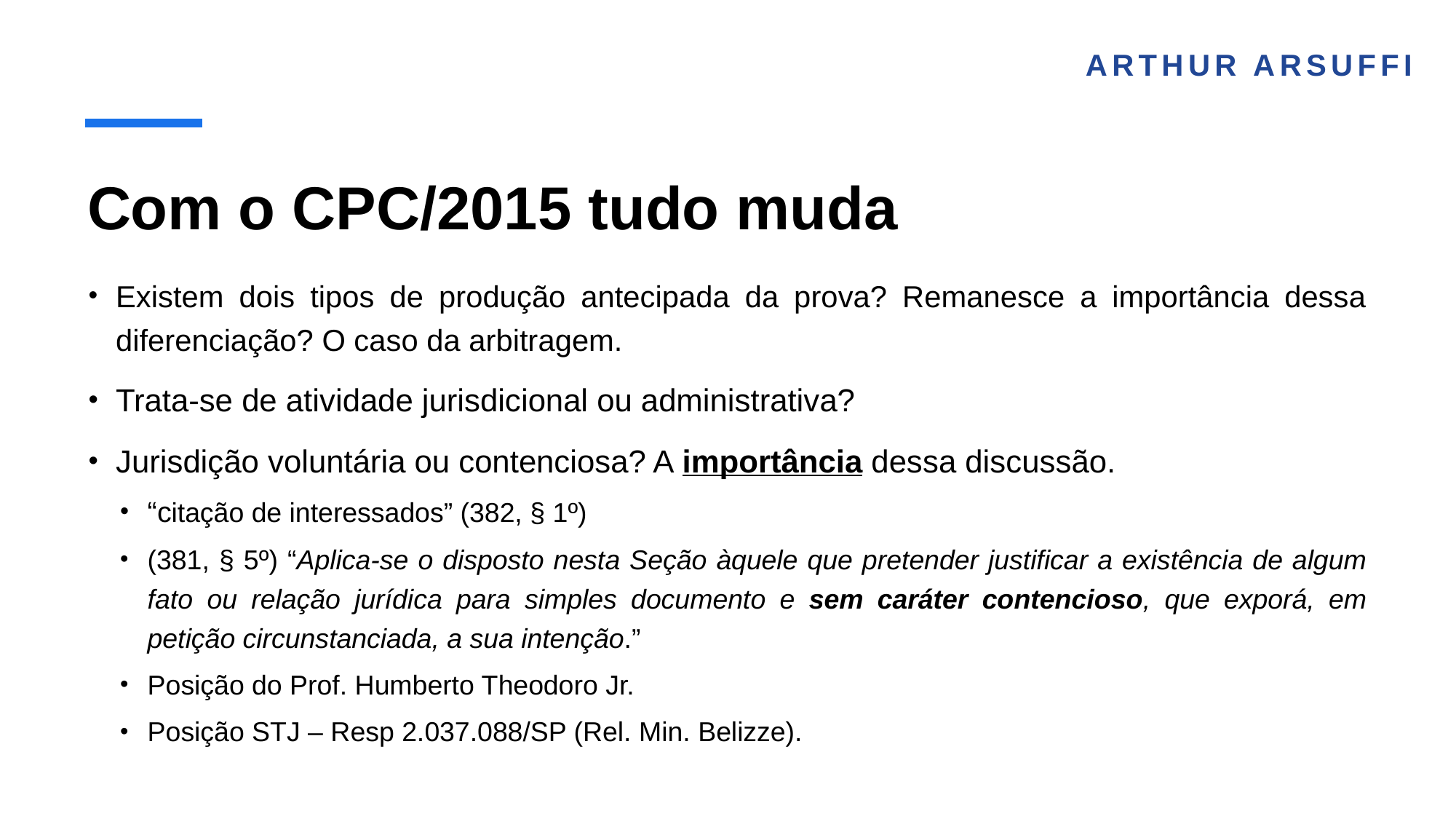

ARTHUR ARSUFFI
# Com o CPC/2015 tudo muda
Existem dois tipos de produção antecipada da prova? Remanesce a importância dessa diferenciação? O caso da arbitragem.
Trata-se de atividade jurisdicional ou administrativa?
Jurisdição voluntária ou contenciosa? A importância dessa discussão.
“citação de interessados” (382, § 1º)
(381, § 5º) “Aplica-se o disposto nesta Seção àquele que pretender justificar a existência de algum fato ou relação jurídica para simples documento e sem caráter contencioso, que exporá, em petição circunstanciada, a sua intenção.”
Posição do Prof. Humberto Theodoro Jr.
Posição STJ – Resp 2.037.088/SP (Rel. Min. Belizze).